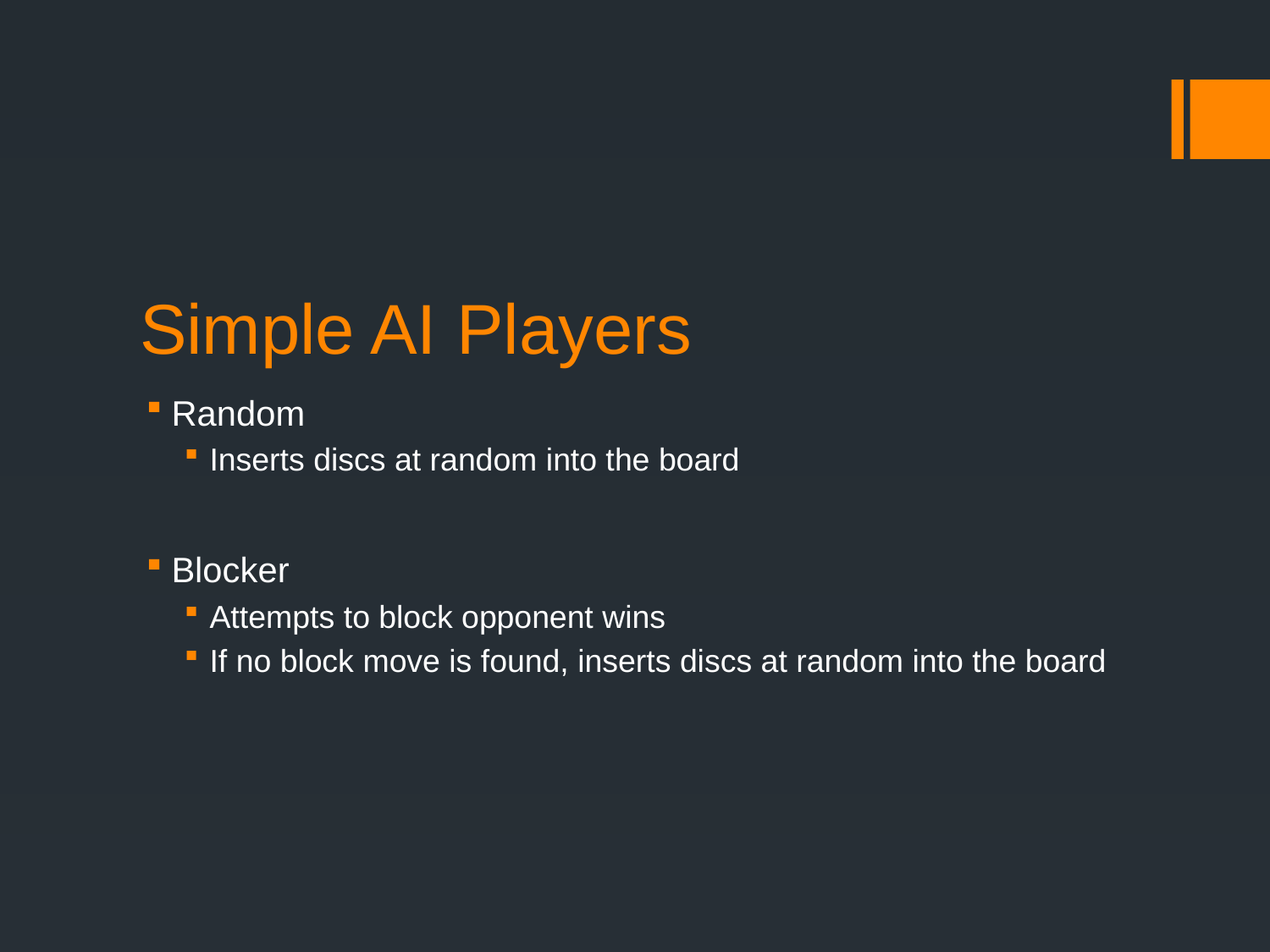

# Simple AI Players
Random
Inserts discs at random into the board

Blocker
Attempts to block opponent wins
If no block move is found, inserts discs at random into the board